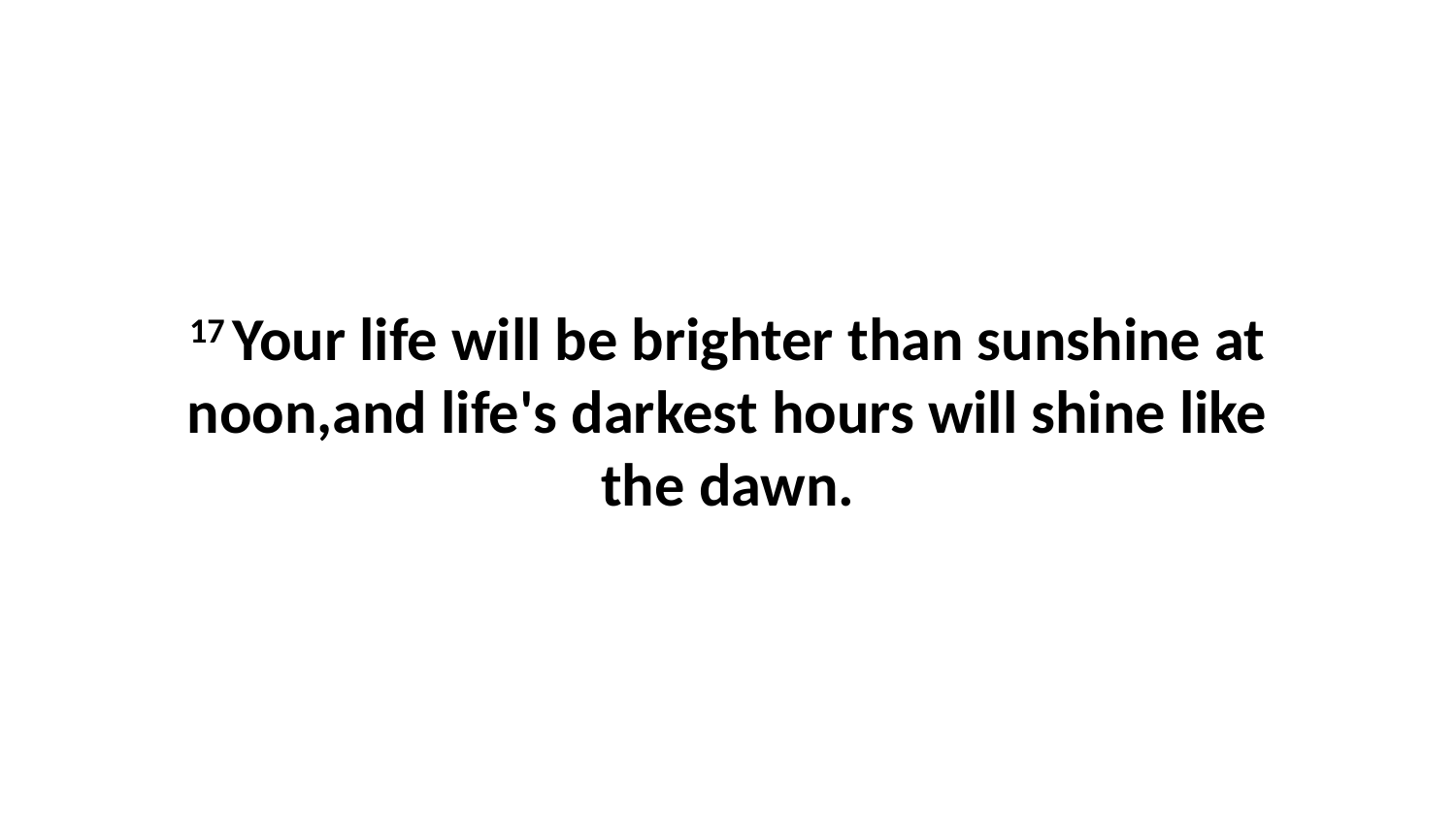

17 Your life will be brighter than sunshine at noon,and life's darkest hours will shine like the dawn.